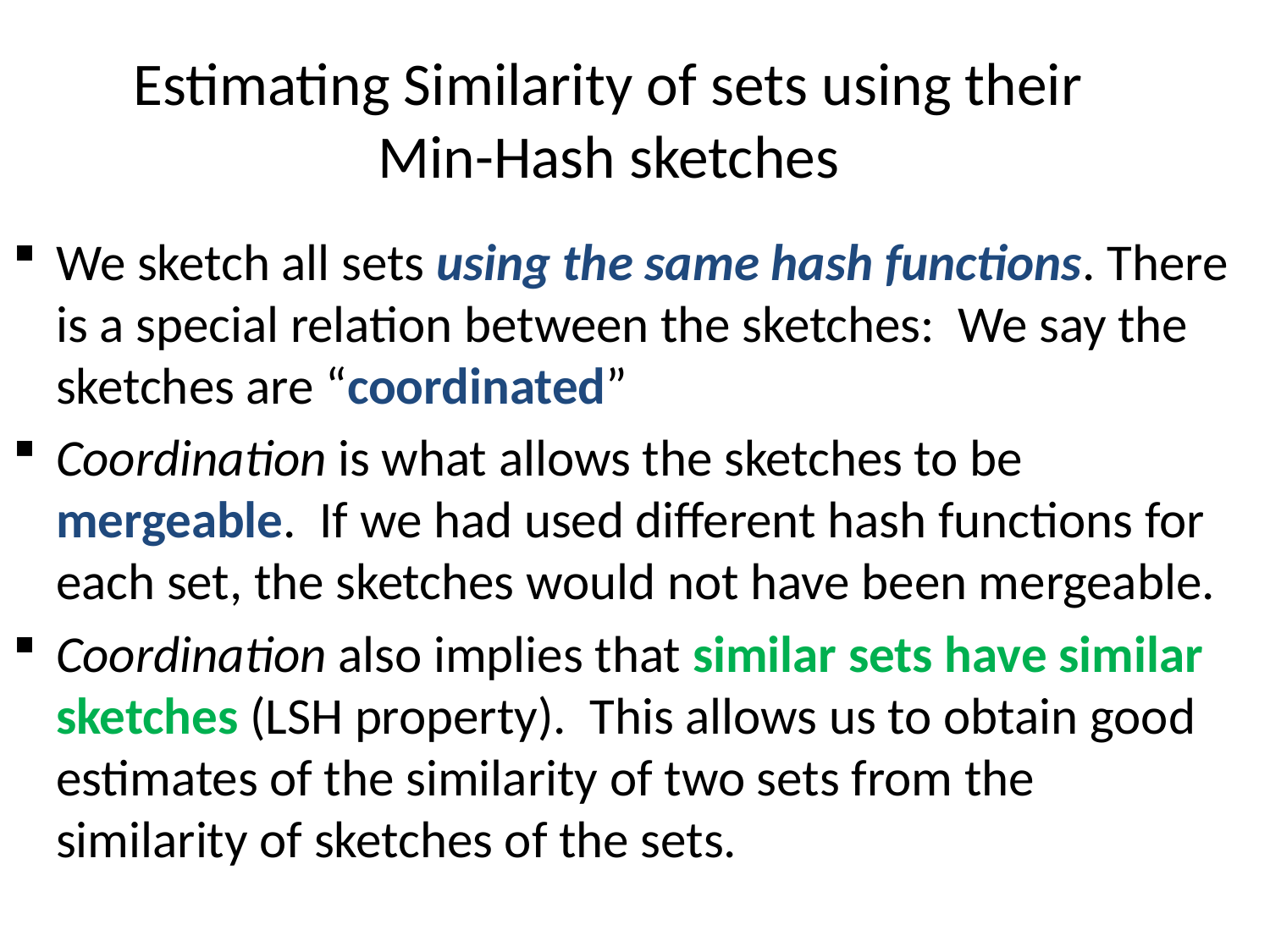

# Estimating Similarity of sets using their Min-Hash sketches
We sketch all sets using the same hash functions. There is a special relation between the sketches:  We say the sketches are “coordinated”
Coordination is what allows the sketches to be mergeable.  If we had used different hash functions for each set, the sketches would not have been mergeable.
Coordination also implies that similar sets have similar sketches (LSH property).  This allows us to obtain good estimates of the similarity of two sets from the similarity of sketches of the sets.